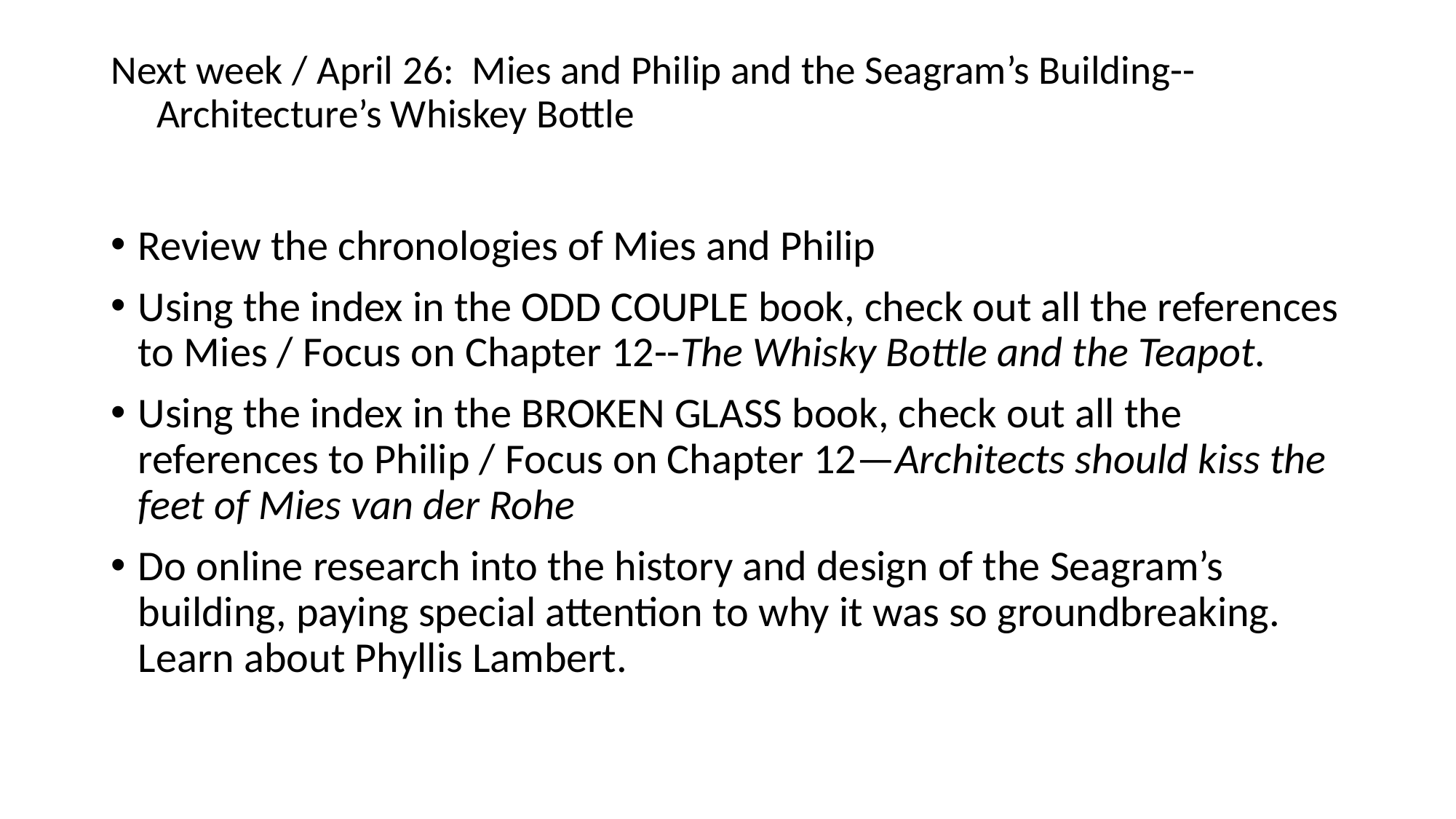

# Next week / April 26:  Mies and Philip and the Seagram’s Building-- Architecture’s Whiskey Bottle
Review the chronologies of Mies and Philip
Using the index in the ODD COUPLE book, check out all the references to Mies / Focus on Chapter 12--The Whisky Bottle and the Teapot.
Using the index in the BROKEN GLASS book, check out all the references to Philip / Focus on Chapter 12—Architects should kiss the feet of Mies van der Rohe
Do online research into the history and design of the Seagram’s building, paying special attention to why it was so groundbreaking. Learn about Phyllis Lambert.